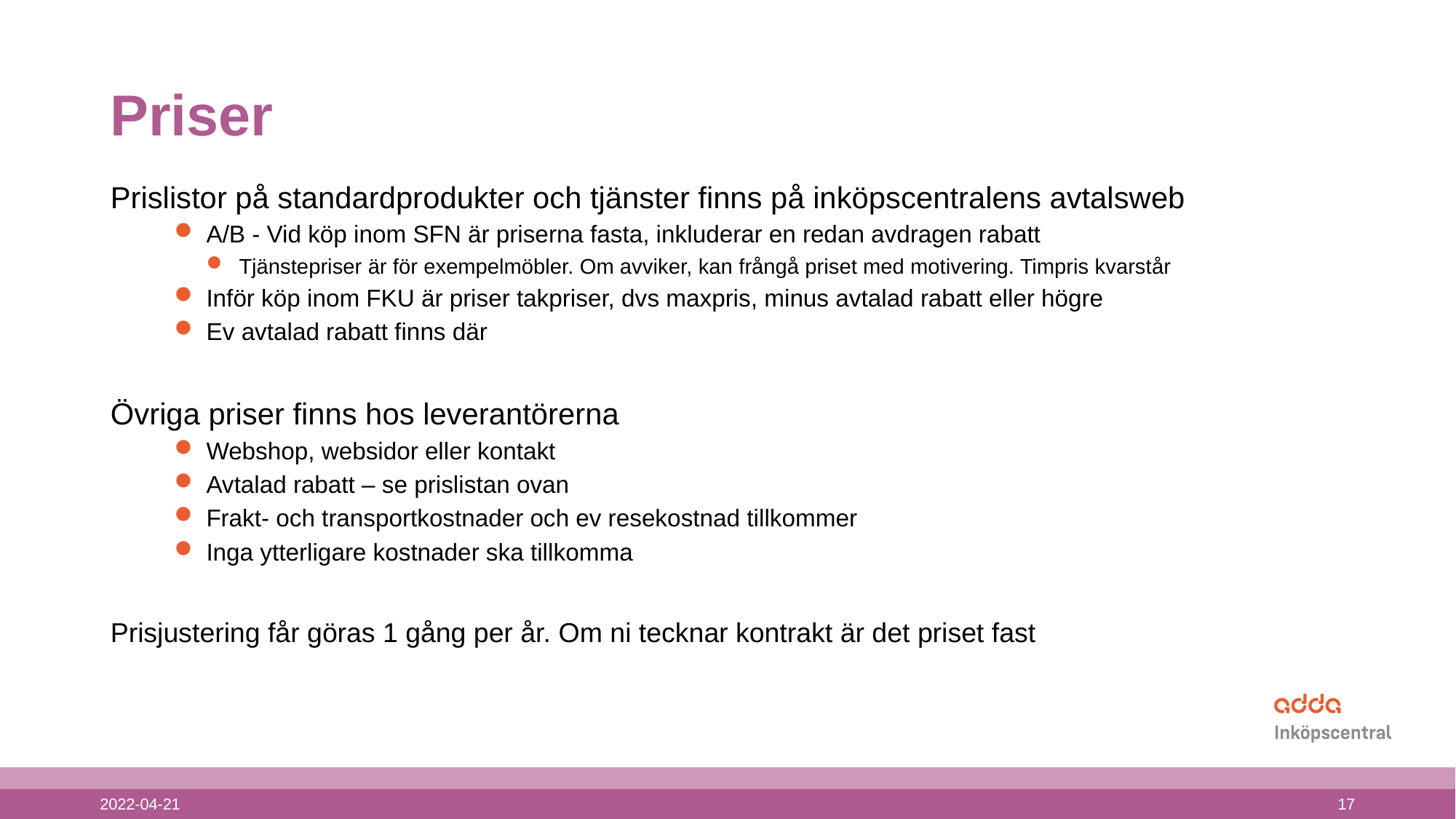

# Priser
Prislistor på standardprodukter och tjänster finns på inköpscentralens avtalsweb
A/B - Vid köp inom SFN är priserna fasta, inkluderar en redan avdragen rabatt
Tjänstepriser är för exempelmöbler. Om avviker, kan frångå priset med motivering. Timpris kvarstår
Inför köp inom FKU är priser takpriser, dvs maxpris, minus avtalad rabatt eller högre
Ev avtalad rabatt finns där

Övriga priser finns hos leverantörerna
Webshop, websidor eller kontakt
Avtalad rabatt – se prislistan ovan
Frakt- och transportkostnader och ev resekostnad tillkommer
Inga ytterligare kostnader ska tillkomma

Prisjustering får göras 1 gång per år. Om ni tecknar kontrakt är det priset fast
2022-04-21

17